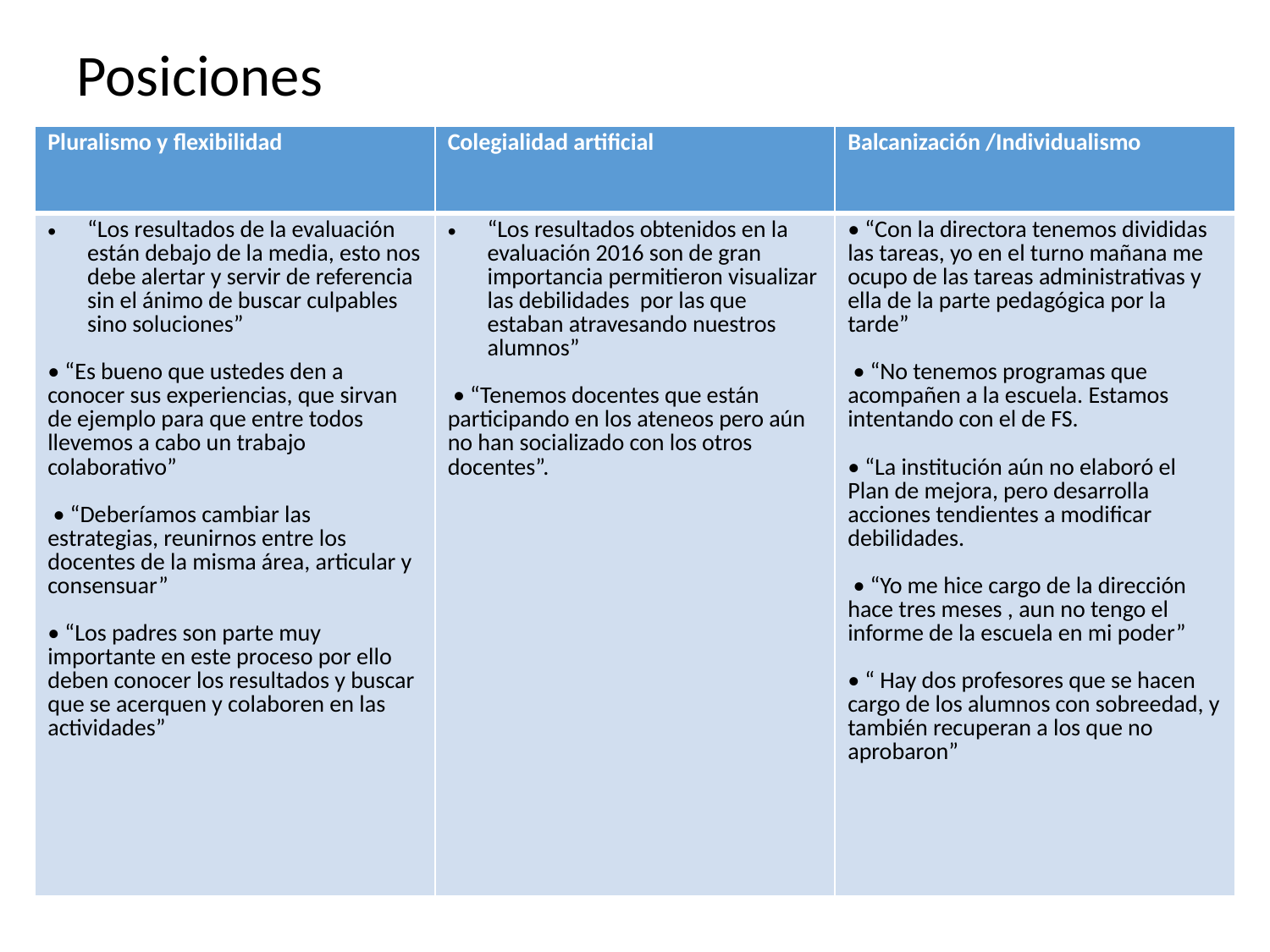

# Posiciones
| Pluralismo y flexibilidad | Colegialidad artificial | Balcanización /Individualismo |
| --- | --- | --- |
| “Los resultados de la evaluación están debajo de la media, esto nos debe alertar y servir de referencia sin el ánimo de buscar culpables sino soluciones” • “Es bueno que ustedes den a conocer sus experiencias, que sirvan de ejemplo para que entre todos llevemos a cabo un trabajo colaborativo” • “Deberíamos cambiar las estrategias, reunirnos entre los docentes de la misma área, articular y consensuar” • “Los padres son parte muy importante en este proceso por ello deben conocer los resultados y buscar que se acerquen y colaboren en las actividades” | “Los resultados obtenidos en la evaluación 2016 son de gran importancia permitieron visualizar las debilidades por las que estaban atravesando nuestros alumnos” • “Tenemos docentes que están participando en los ateneos pero aún no han socializado con los otros docentes”. | • “Con la directora tenemos divididas las tareas, yo en el turno mañana me ocupo de las tareas administrativas y ella de la parte pedagógica por la tarde” • “No tenemos programas que acompañen a la escuela. Estamos intentando con el de FS. • “La institución aún no elaboró el Plan de mejora, pero desarrolla acciones tendientes a modificar debilidades. • “Yo me hice cargo de la dirección hace tres meses , aun no tengo el informe de la escuela en mi poder” • “ Hay dos profesores que se hacen cargo de los alumnos con sobreedad, y también recuperan a los que no aprobaron” |